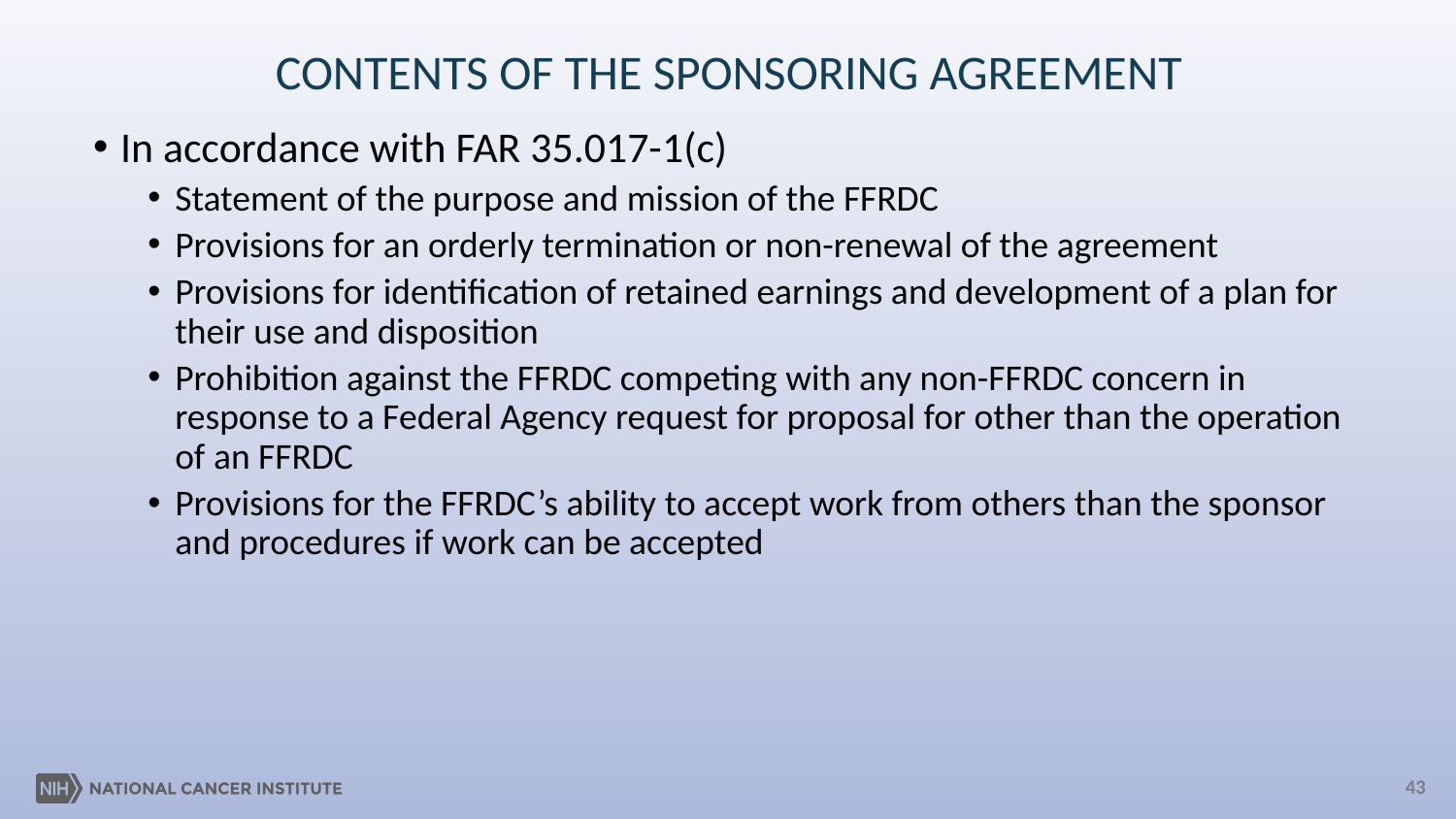

# CONTENTS OF THE SPONSORING AGREEMENT
In accordance with FAR 35.017-1(c)
Statement of the purpose and mission of the FFRDC
Provisions for an orderly termination or non-renewal of the agreement
Provisions for identification of retained earnings and development of a plan for their use and disposition
Prohibition against the FFRDC competing with any non-FFRDC concern in response to a Federal Agency request for proposal for other than the operation of an FFRDC
Provisions for the FFRDC’s ability to accept work from others than the sponsor and procedures if work can be accepted